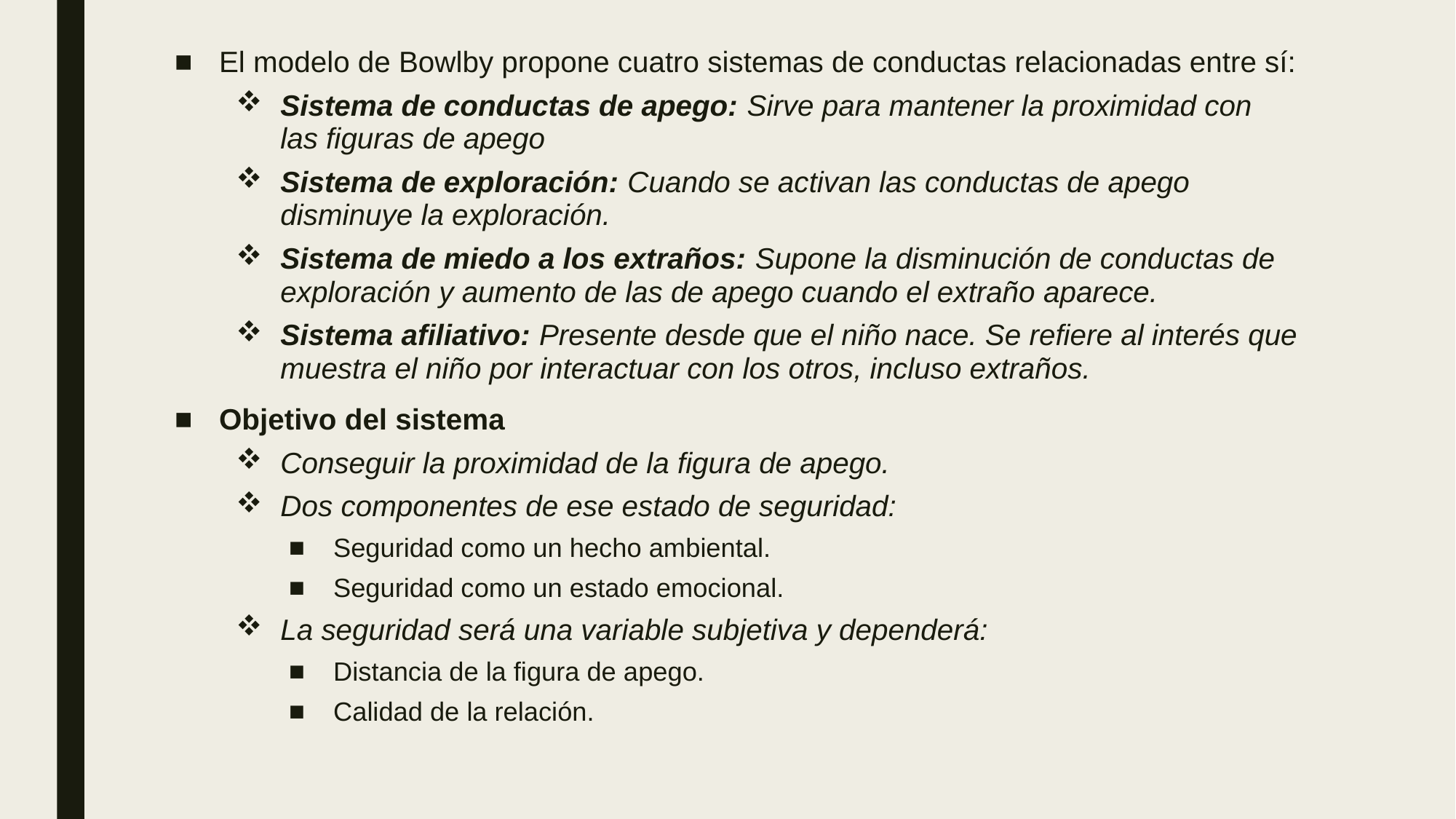

El modelo de Bowlby propone cuatro sistemas de conductas relacionadas entre sí:
Sistema de conductas de apego: Sirve para mantener la proximidad con las figuras de apego
Sistema de exploración: Cuando se activan las conductas de apego disminuye la exploración.
Sistema de miedo a los extraños: Supone la disminución de conductas de exploración y aumento de las de apego cuando el extraño aparece.
Sistema afiliativo: Presente desde que el niño nace. Se refiere al interés que muestra el niño por interactuar con los otros, incluso extraños.
Objetivo del sistema
Conseguir la proximidad de la figura de apego.
Dos componentes de ese estado de seguridad:
Seguridad como un hecho ambiental.
Seguridad como un estado emocional.
La seguridad será una variable subjetiva y dependerá:
Distancia de la figura de apego.
Calidad de la relación.